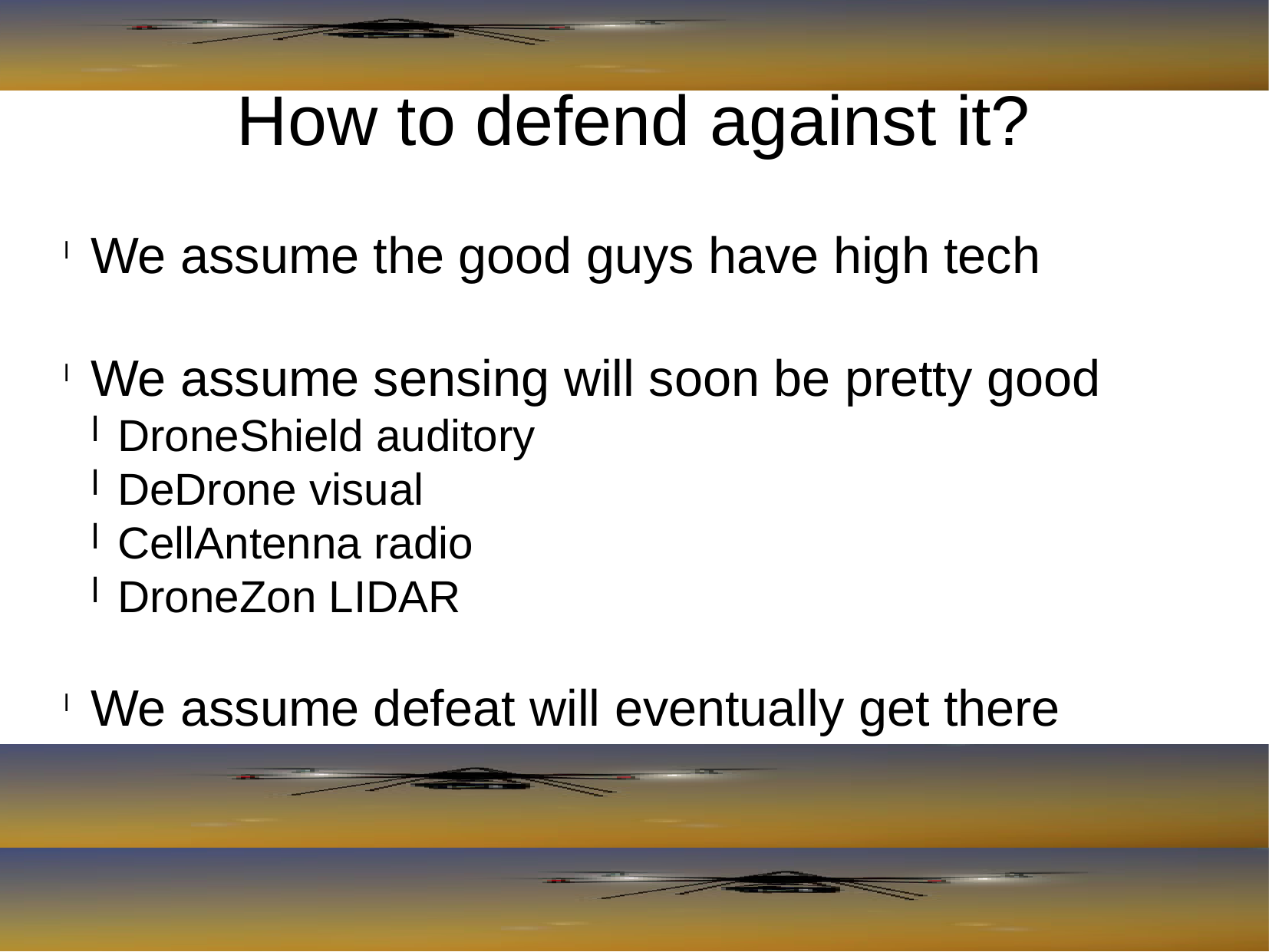

How to defend against it?
We assume the good guys have high tech

We assume sensing will soon be pretty good
DroneShield auditory
DeDrone visual
CellAntenna radio
DroneZon LIDAR

We assume defeat will eventually get there